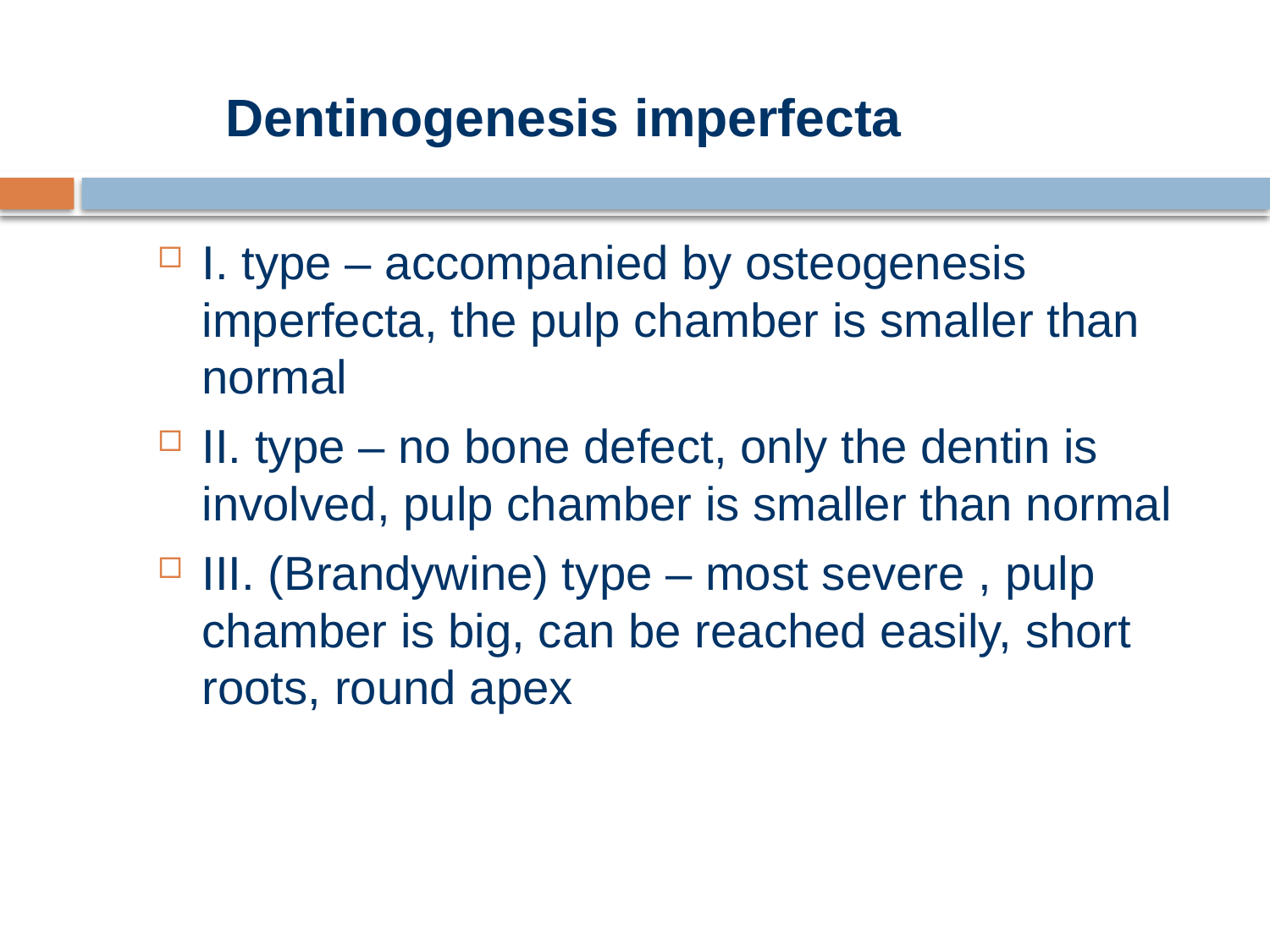

# Dentinogenesis imperfecta
I. type – accompanied by osteogenesis imperfecta, the pulp chamber is smaller than normal
II. type – no bone defect, only the dentin is involved, pulp chamber is smaller than normal
III. (Brandywine) type – most severe , pulp chamber is big, can be reached easily, short roots, round apex